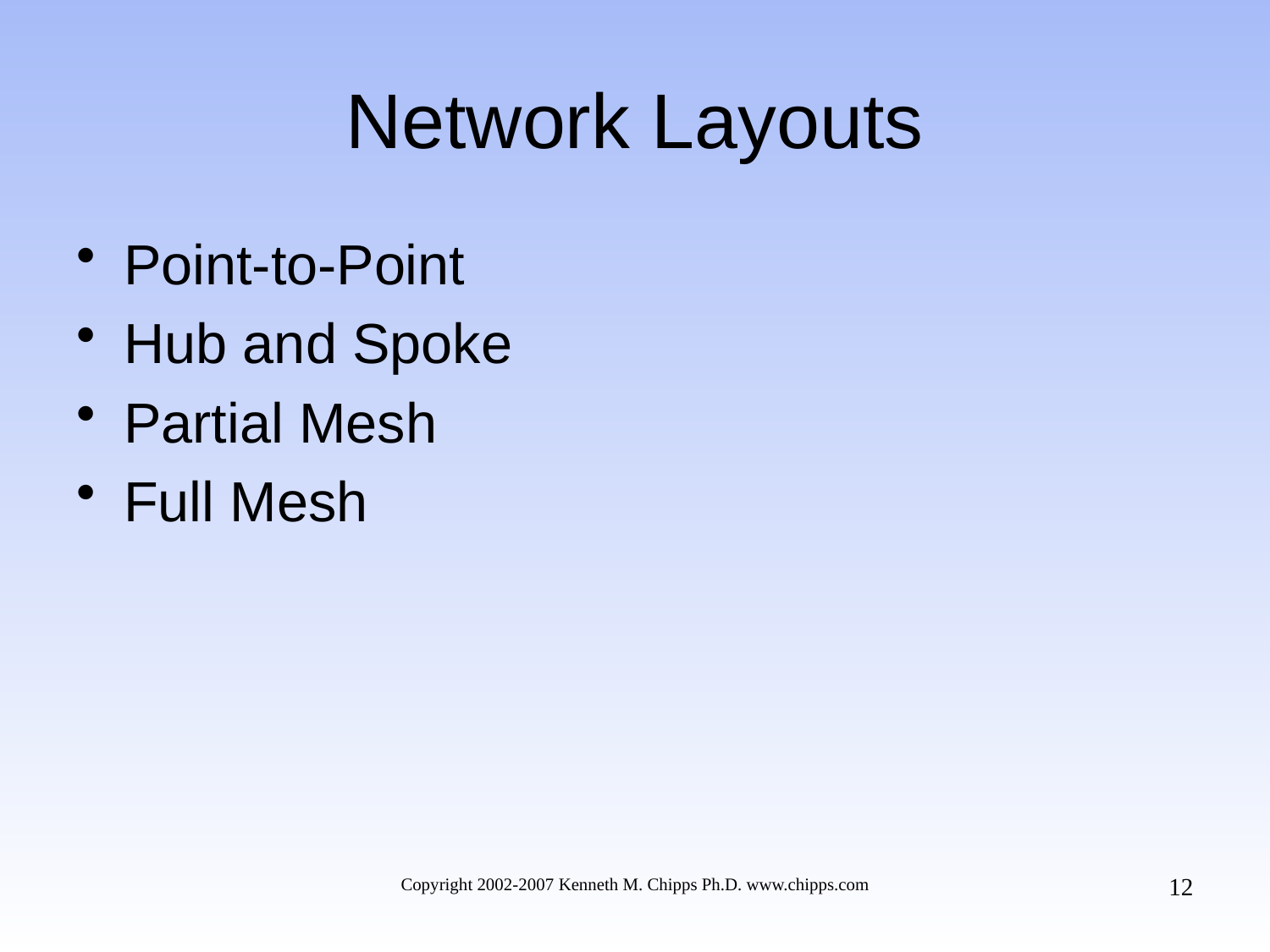

# Network Layouts
Point-to-Point
Hub and Spoke
Partial Mesh
Full Mesh
12
Copyright 2002-2007 Kenneth M. Chipps Ph.D. www.chipps.com